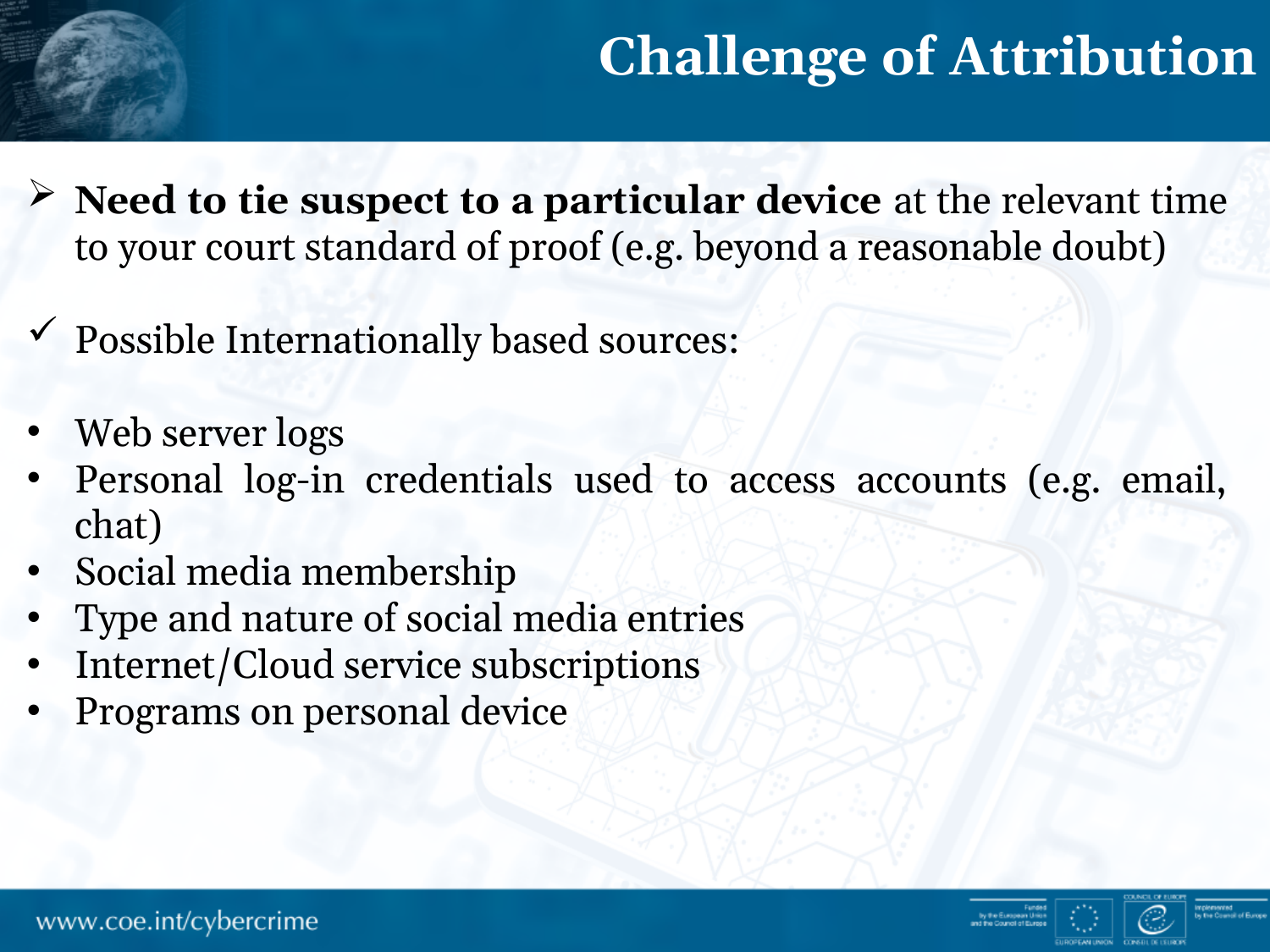

Challenge of Attribution
Need to tie suspect to a particular device at the relevant time to your court standard of proof (e.g. beyond a reasonable doubt)

Possible Internationally based sources:

Web server logs
Personal log-in credentials used to access accounts (e.g. email, chat)
Social media membership
Type and nature of social media entries
Internet/Cloud service subscriptions
Programs on personal device